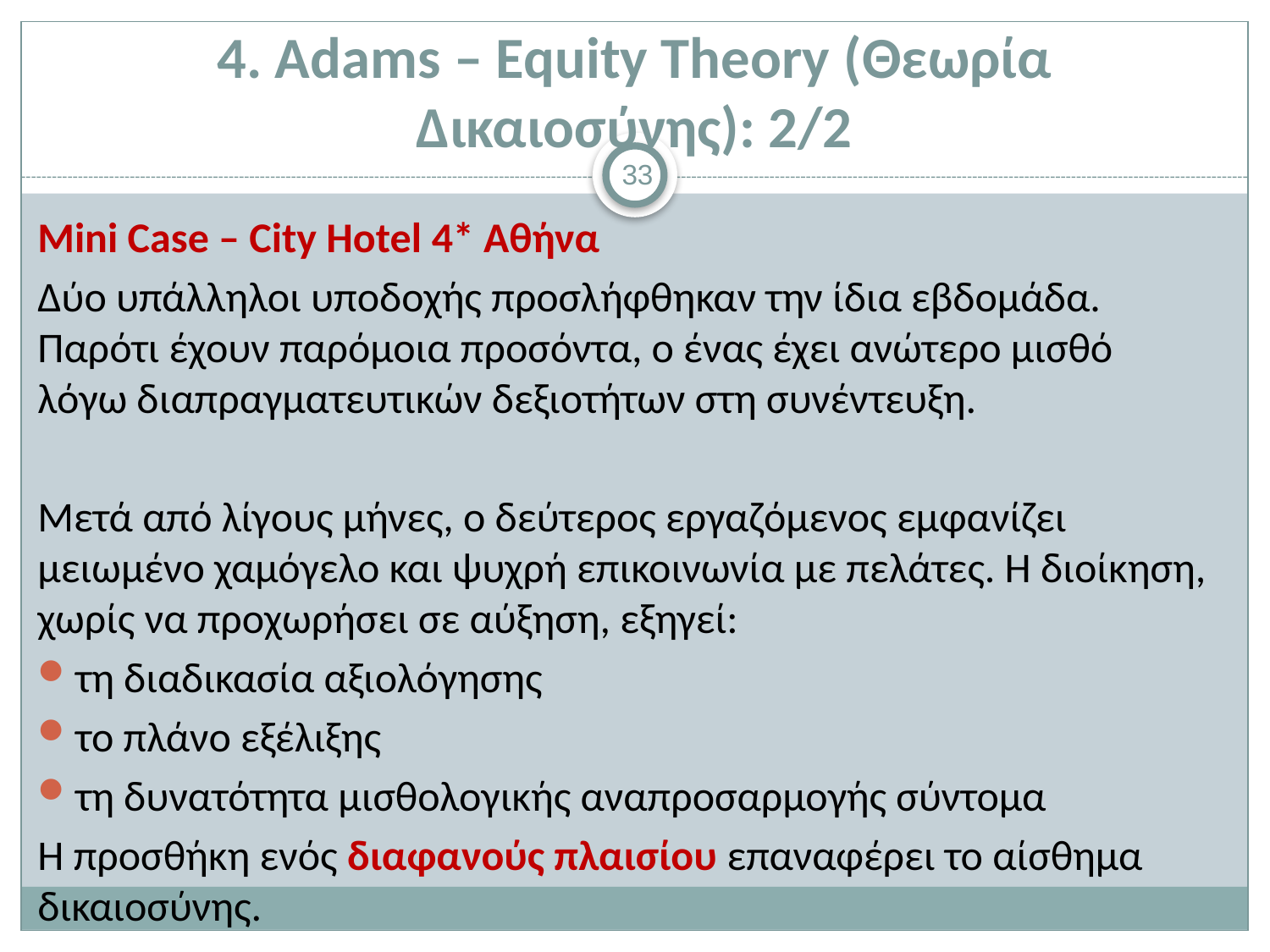

# 4. Adams – Equity Theory (Θεωρία Δικαιοσύνης): 2/2
33
Mini Case – City Hotel 4* Αθήνα
Δύο υπάλληλοι υποδοχής προσλήφθηκαν την ίδια εβδομάδα. Παρότι έχουν παρόμοια προσόντα, ο ένας έχει ανώτερο μισθό λόγω διαπραγματευτικών δεξιοτήτων στη συνέντευξη.

Μετά από λίγους μήνες, ο δεύτερος εργαζόμενος εμφανίζει μειωμένο χαμόγελο και ψυχρή επικοινωνία με πελάτες. Η διοίκηση, χωρίς να προχωρήσει σε αύξηση, εξηγεί:
τη διαδικασία αξιολόγησης
το πλάνο εξέλιξης
τη δυνατότητα μισθολογικής αναπροσαρμογής σύντομα
Η προσθήκη ενός διαφανούς πλαισίου επαναφέρει το αίσθημα δικαιοσύνης.